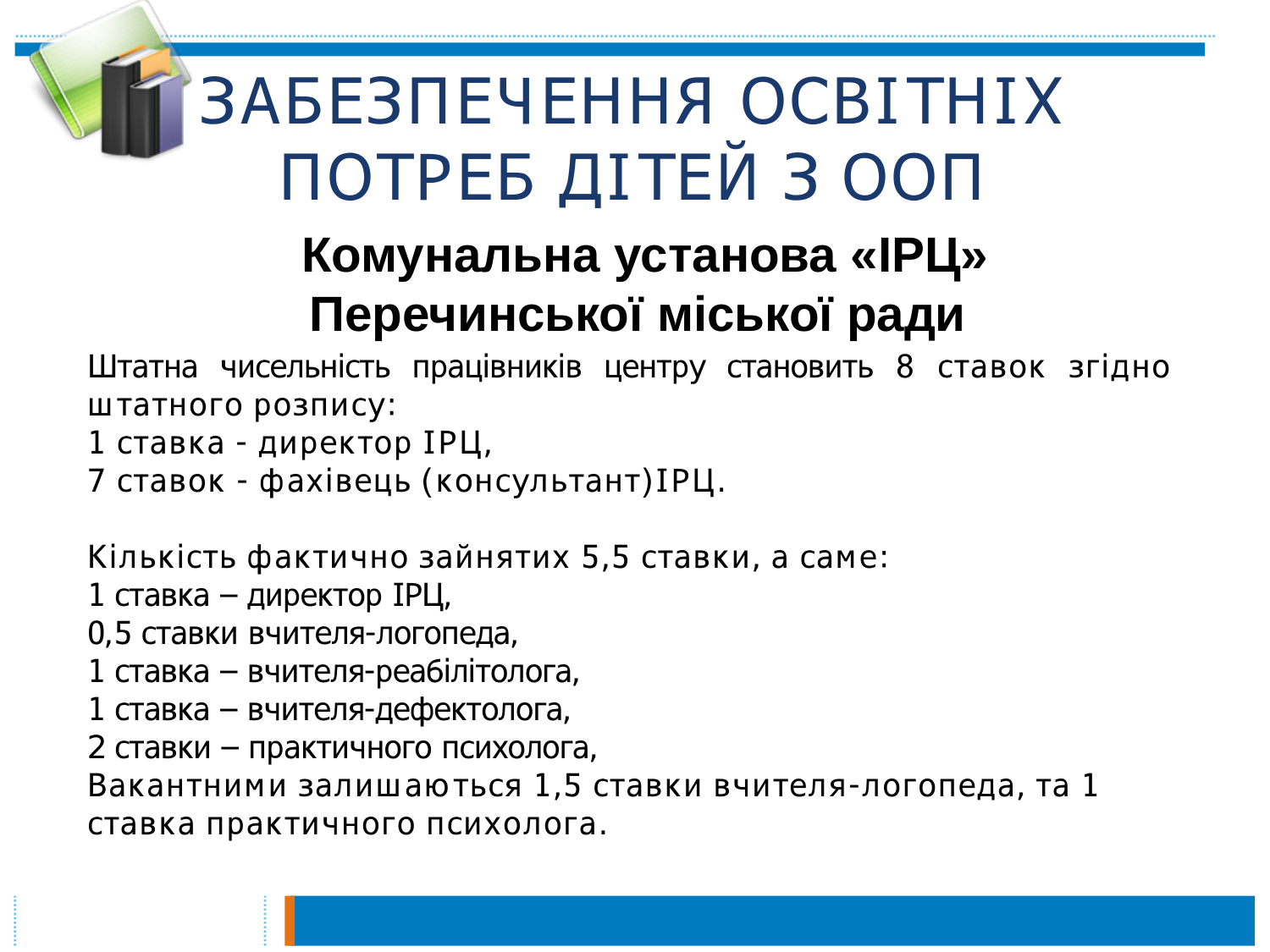

# ЗАБЕЗПЕЧЕННЯ ОСВІТНІХ ПОТРЕБ ДІТЕЙ З ООП
Комунальна установа «ІРЦ» Перечинської міської ради
Штатна чисельність працівників центру становить 8 ставок згідно штатного розпису:
1 ставка - директор ІРЦ,
7 ставок - фахівець (консультант)ІРЦ.

Кількість фактично зайнятих 5,5 ставки, а саме:
1 ставка – директор ІРЦ,
0,5 ставки вчителя-логопеда,
1 ставка – вчителя-реабілітолога,
1 ставка – вчителя-дефектолога,
2 ставки – практичного психолога,
Вакантними залишаються 1,5 ставки вчителя-логопеда, та 1 ставка практичного психолога.